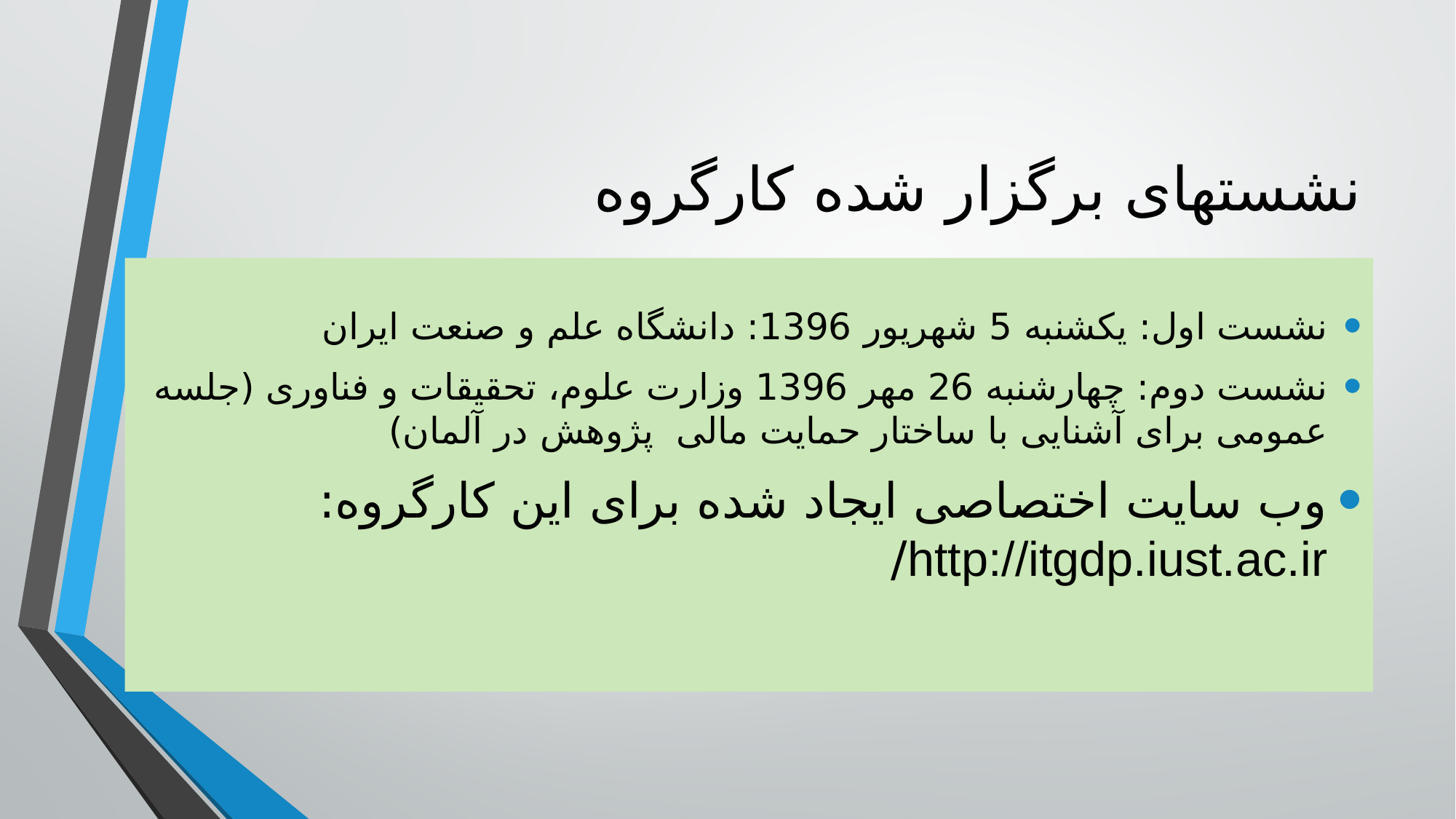

# نشستهای برگزار شده کارگروه
نشست اول: یکشنبه 5 شهریور 1396: دانشگاه علم و صنعت ایران
نشست دوم: چهارشنبه 26 مهر 1396 وزارت علوم، تحقیقات و فناوری (جلسه عمومی برای آشنایی با ساختار حمایت مالی  پژوهش در آلمان)
وب سایت اختصاصی ایجاد شده برای این کارگروه: http://itgdp.iust.ac.ir/